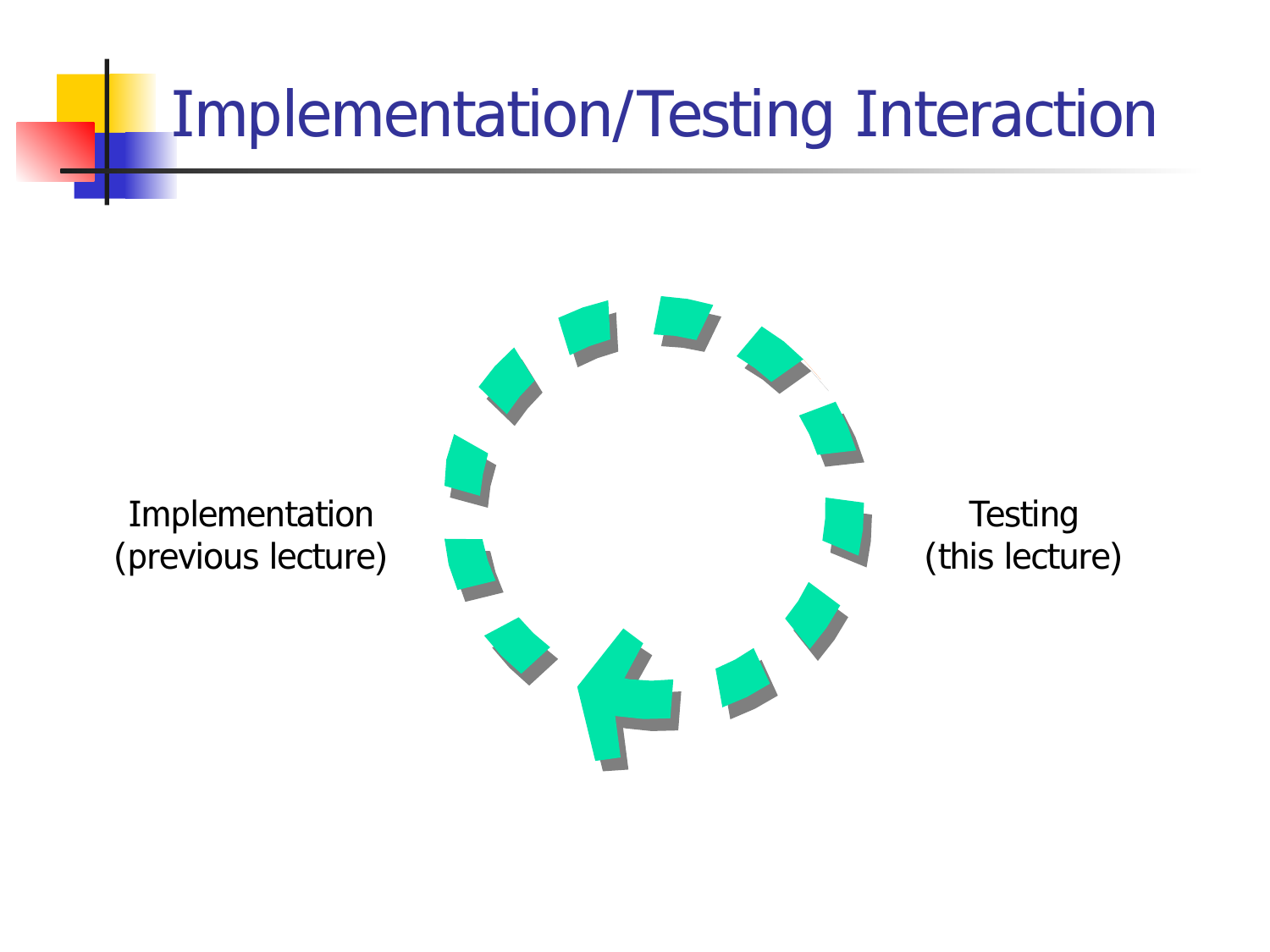

# Implementation/Testing Interaction

Implementation
(previous lecture)
Testing
(this lecture)